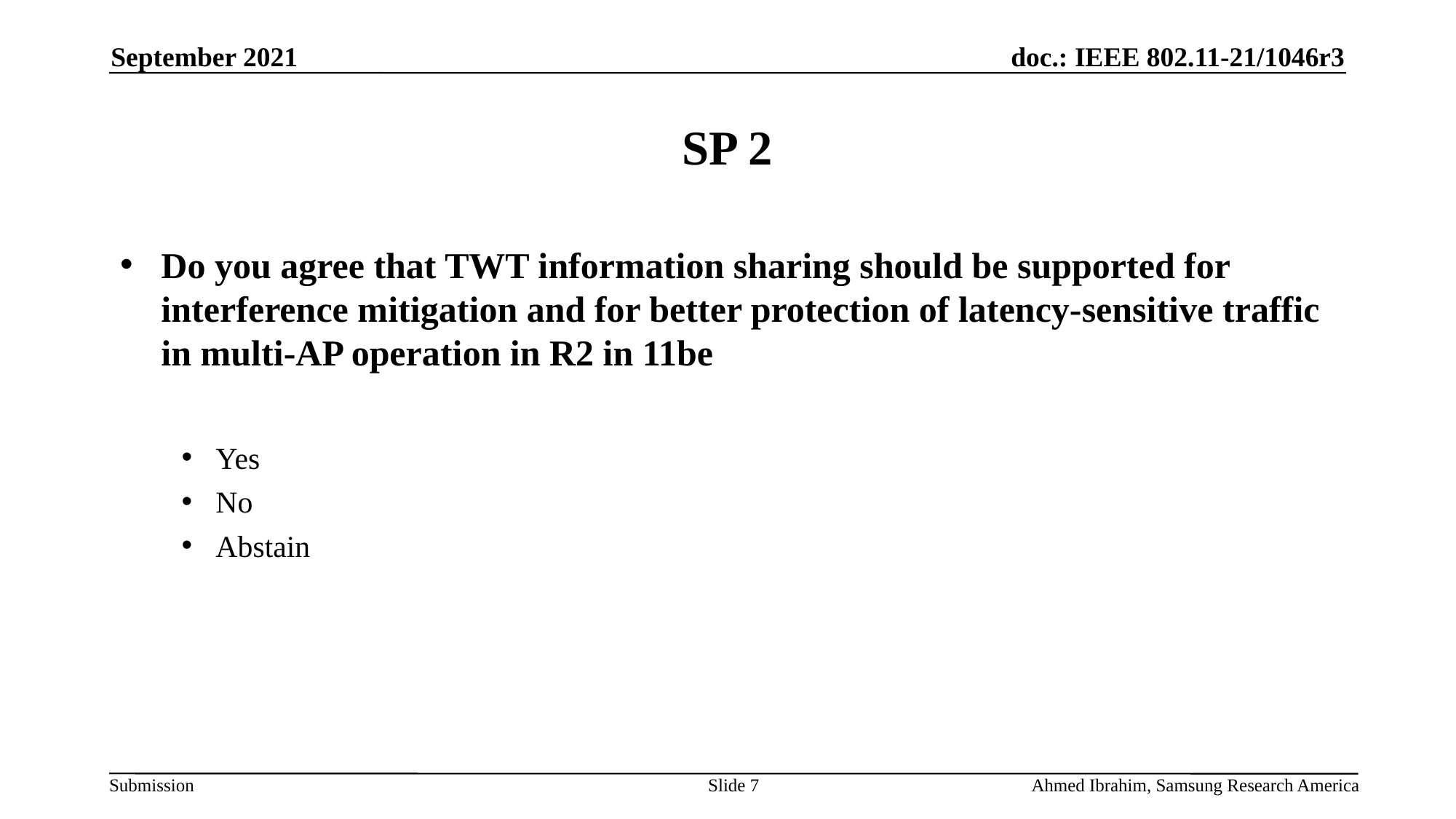

September 2021
# SP 2
Do you agree that TWT information sharing should be supported for interference mitigation and for better protection of latency-sensitive traffic in multi-AP operation in R2 in 11be

Yes
No
Abstain
Slide 7
Ahmed Ibrahim, Samsung Research America